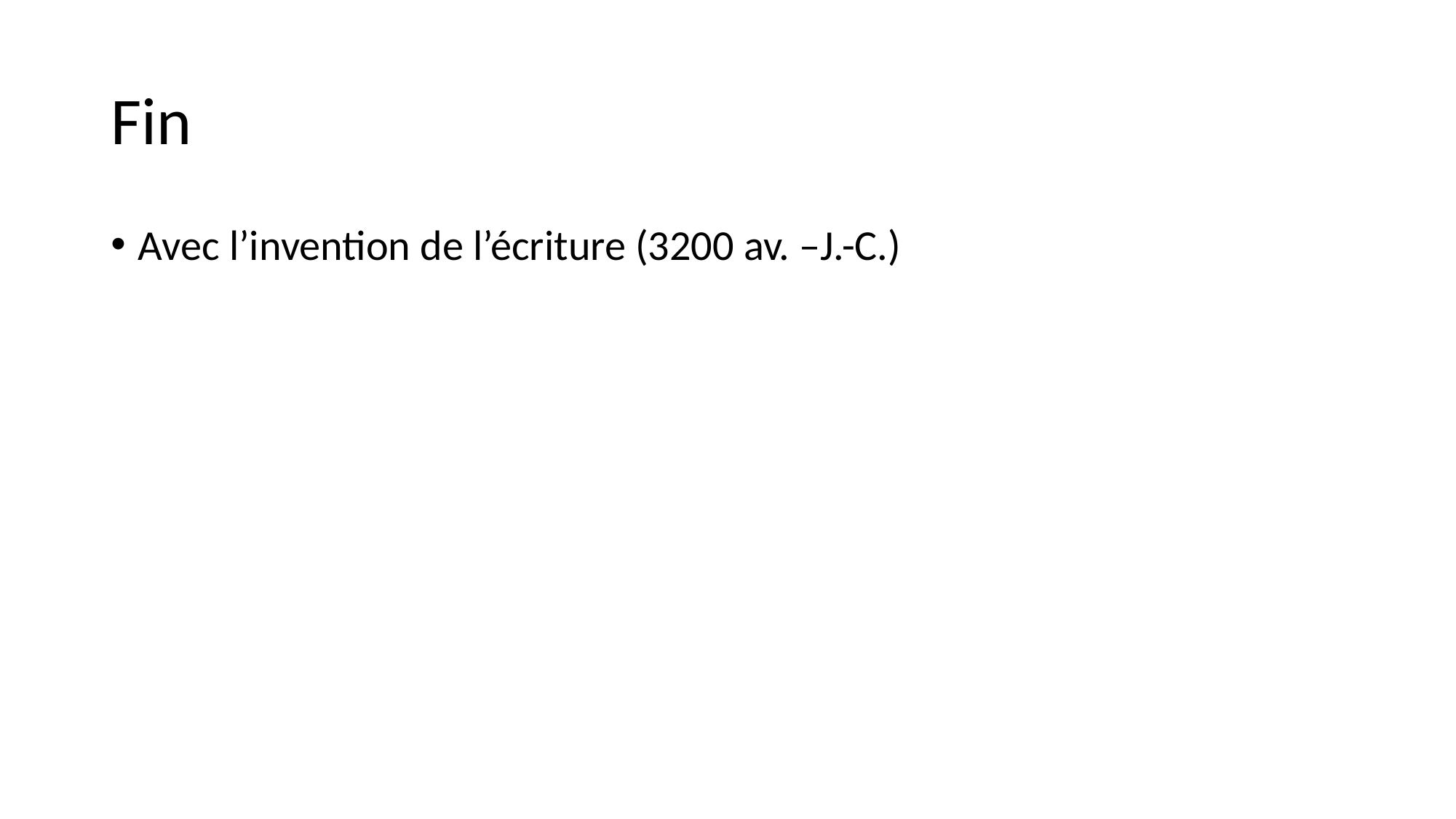

# Fin
Avec l’invention de l’écriture (3200 av. –J.-C.)